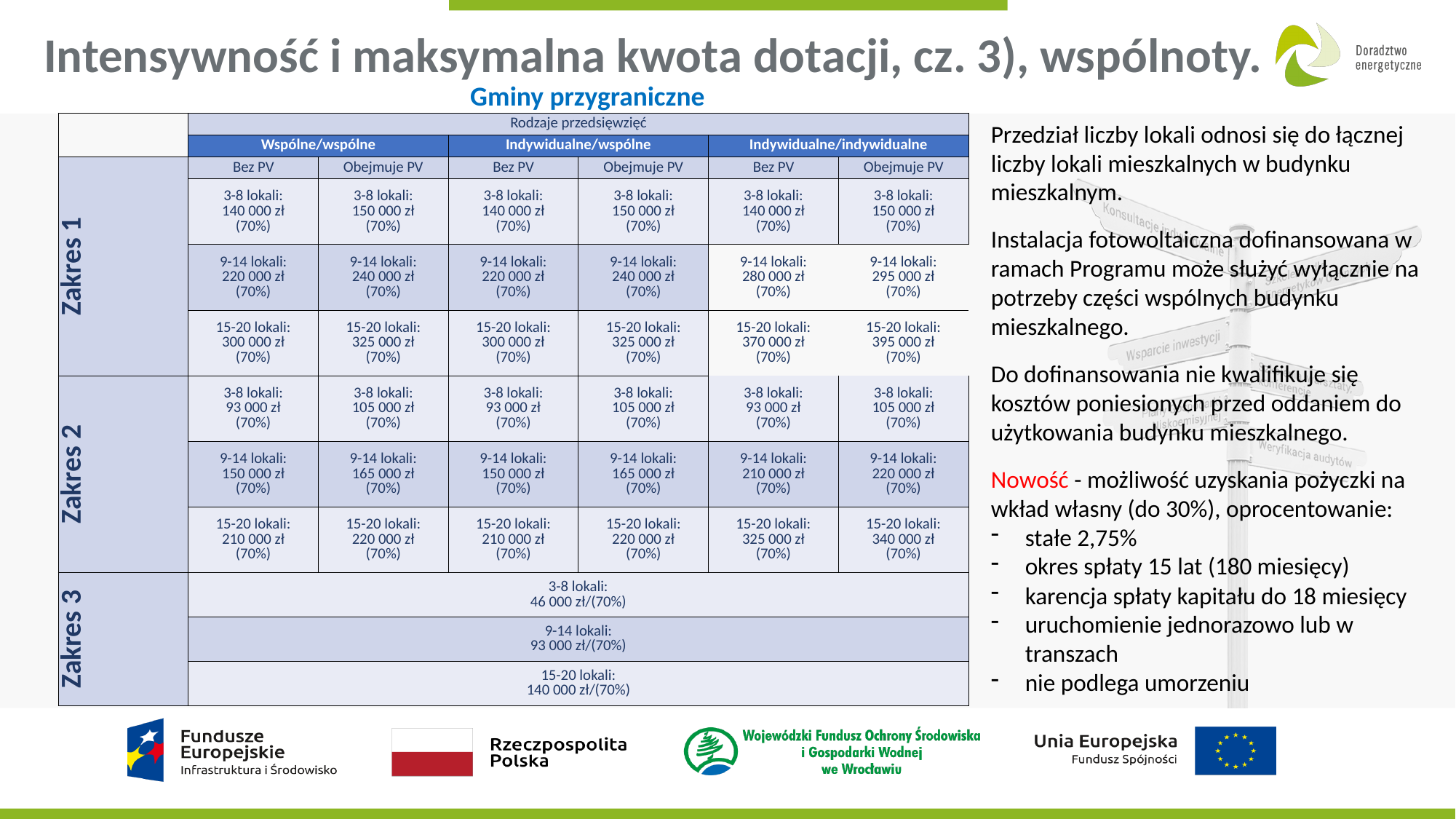

# Intensywność i maksymalna kwota dotacji, cz. 3), wspólnoty.
Gminy przygraniczne
|  | Rodzaje przedsięwzięć |  |  |  |  |  |
| --- | --- | --- | --- | --- | --- | --- |
|  | Wspólne/wspólne |  | Indywidualne/wspólne |  | Indywidualne/indywidualne |  |
| Zakres 1 | Bez PV | Obejmuje PV | Bez PV | Obejmuje PV | Bez PV | Obejmuje PV |
|  | 3-8 lokali: 140 000 zł (70%) | 3-8 lokali: 150 000 zł (70%) | 3-8 lokali: 140 000 zł (70%) | 3-8 lokali: 150 000 zł (70%) | 3-8 lokali: 140 000 zł (70%) | 3-8 lokali: 150 000 zł (70%) |
|  | 9-14 lokali: 220 000 zł (70%) | 9-14 lokali: 240 000 zł (70%) | 9-14 lokali: 220 000 zł (70%) | 9-14 lokali: 240 000 zł (70%) | 9-14 lokali: 280 000 zł (70%) | 9-14 lokali: 295 000 zł (70%) |
|  | 15-20 lokali: 300 000 zł (70%) | 15-20 lokali: 325 000 zł (70%) | 15-20 lokali: 300 000 zł (70%) | 15-20 lokali: 325 000 zł (70%) | 15-20 lokali: 370 000 zł (70%) | 15-20 lokali: 395 000 zł (70%) |
| Zakres 2 | 3-8 lokali: 93 000 zł (70%) | 3-8 lokali: 105 000 zł (70%) | 3-8 lokali: 93 000 zł (70%) | 3-8 lokali: 105 000 zł (70%) | 3-8 lokali: 93 000 zł (70%) | 3-8 lokali: 105 000 zł (70%) |
|  | 9-14 lokali: 150 000 zł (70%) | 9-14 lokali: 165 000 zł (70%) | 9-14 lokali: 150 000 zł (70%) | 9-14 lokali: 165 000 zł (70%) | 9-14 lokali: 210 000 zł (70%) | 9-14 lokali: 220 000 zł (70%) |
|  | 15-20 lokali: 210 000 zł (70%) | 15-20 lokali: 220 000 zł (70%) | 15-20 lokali: 210 000 zł (70%) | 15-20 lokali: 220 000 zł (70%) | 15-20 lokali: 325 000 zł (70%) | 15-20 lokali: 340 000 zł (70%) |
| Zakres 3 | 3-8 lokali: 46 000 zł/(70%) |  |  |  |  |  |
|  | 9-14 lokali: 93 000 zł/(70%) |  |  |  |  |  |
|  | 15-20 lokali: 140 000 zł/(70%) |  |  |  |  |  |
Przedział liczby lokali odnosi się do łącznej liczby lokali mieszkalnych w budynku mieszkalnym.

Instalacja fotowoltaiczna dofinansowana w ramach Programu może służyć wyłącznie na potrzeby części wspólnych budynku mieszkalnego.

Do dofinansowania nie kwalifikuje się kosztów poniesionych przed oddaniem do użytkowania budynku mieszkalnego.

Nowość - możliwość uzyskania pożyczki na wkład własny (do 30%), oprocentowanie:
stałe 2,75%
okres spłaty 15 lat (180 miesięcy)
karencja spłaty kapitału do 18 miesięcy
uruchomienie jednorazowo lub w transzach
nie podlega umorzeniu